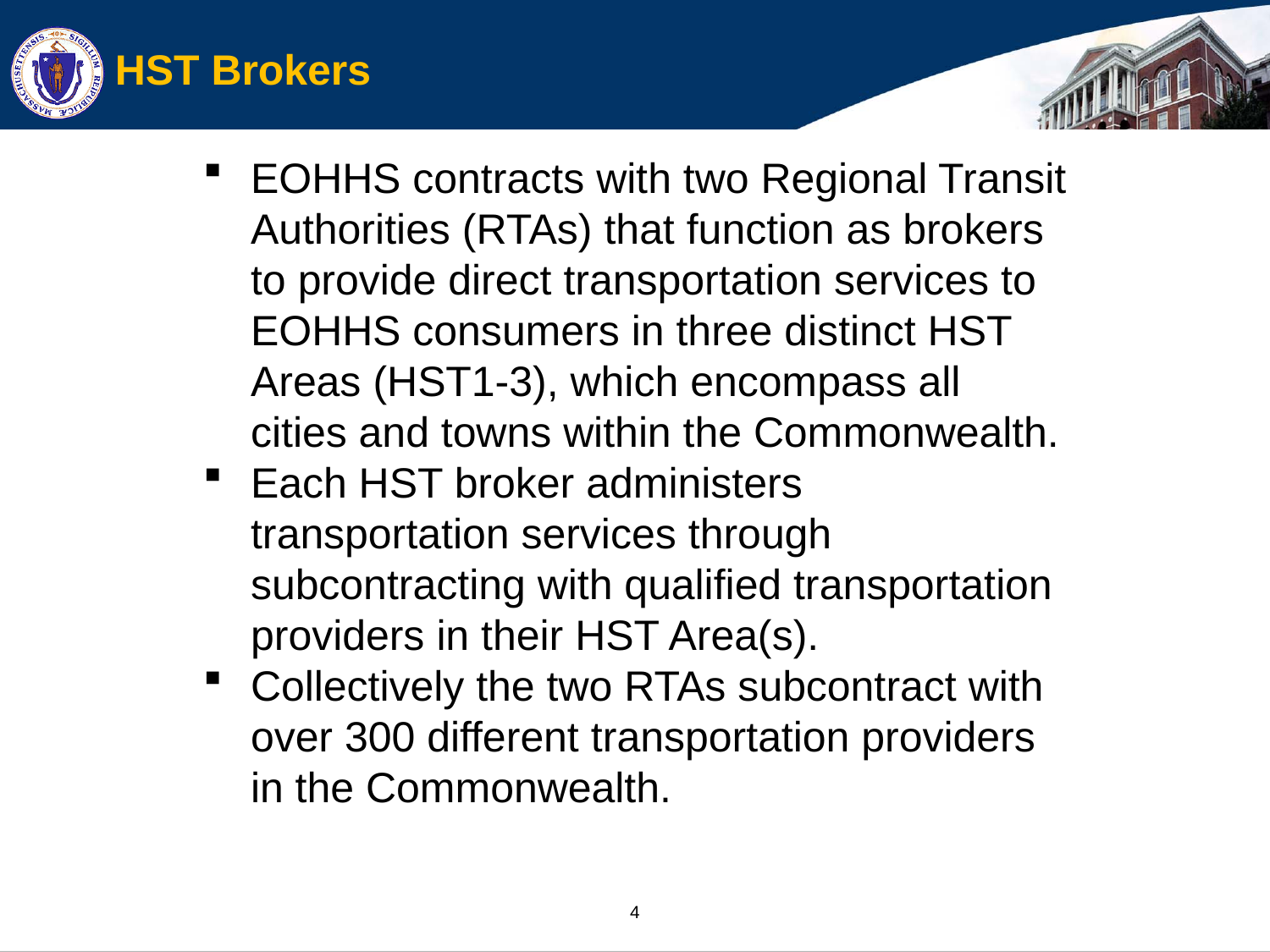

# HST Brokers
EOHHS contracts with two Regional Transit Authorities (RTAs) that function as brokers to provide direct transportation services to EOHHS consumers in three distinct HST Areas (HST1-3), which encompass all cities and towns within the Commonwealth.
Each HST broker administers transportation services through subcontracting with qualified transportation providers in their HST Area(s).
Collectively the two RTAs subcontract with over 300 different transportation providers in the Commonwealth.